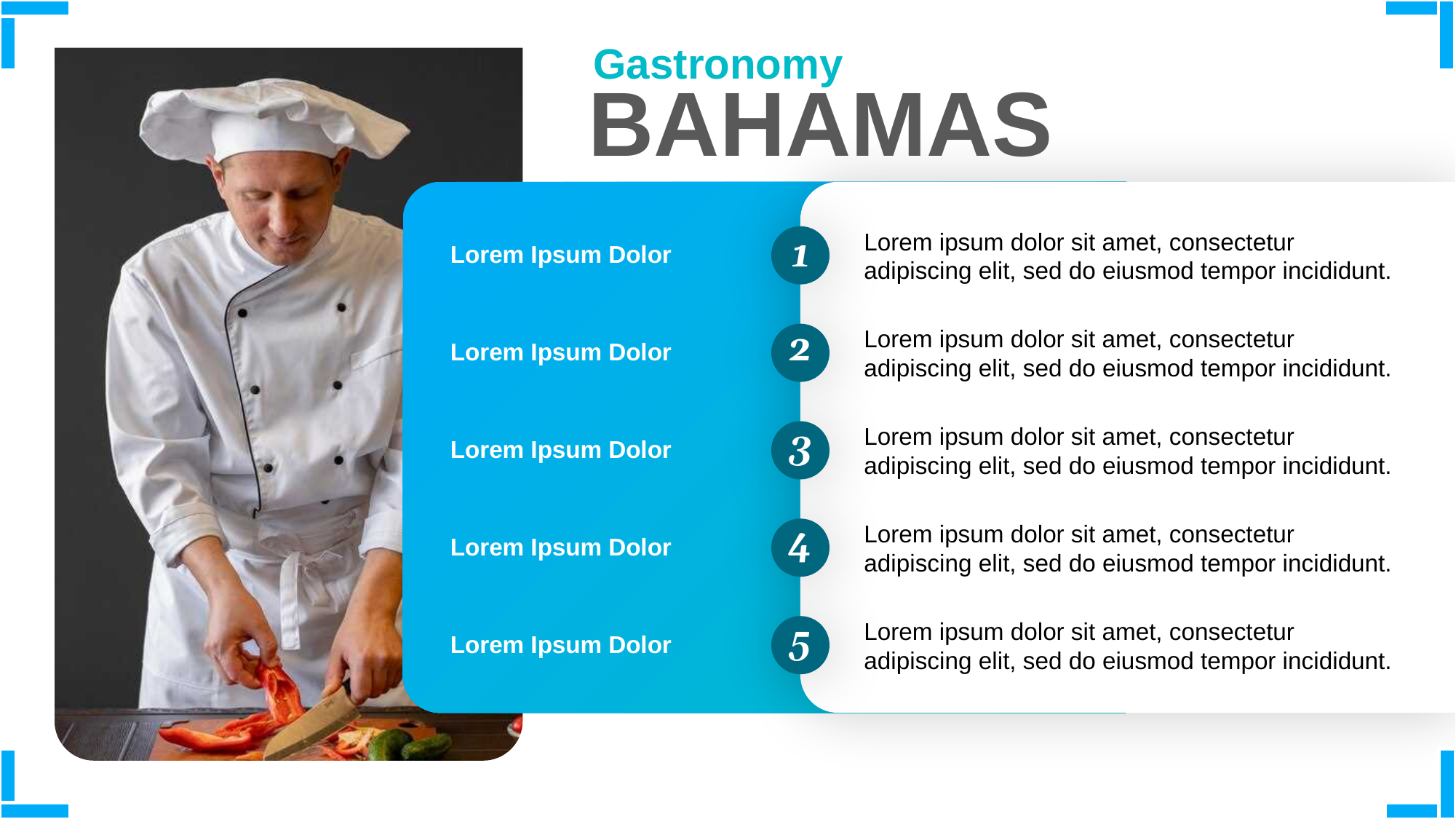

Gastronomy

BAHAMAS

Lorem ipsum dolor sit amet, consectetur adipiscing elit, sed do eiusmod tempor incididunt.

1
Lorem Ipsum Dolor
Lorem ipsum dolor sit amet, consectetur adipiscing elit, sed do eiusmod tempor incididunt.

2
Lorem Ipsum Dolor
Lorem ipsum dolor sit amet, consectetur adipiscing elit, sed do eiusmod tempor incididunt.

3
Lorem Ipsum Dolor
Lorem ipsum dolor sit amet, consectetur adipiscing elit, sed do eiusmod tempor incididunt.

4
Lorem Ipsum Dolor
Lorem ipsum dolor sit amet, consectetur adipiscing elit, sed do eiusmod tempor incididunt.

5
Lorem Ipsum Dolor